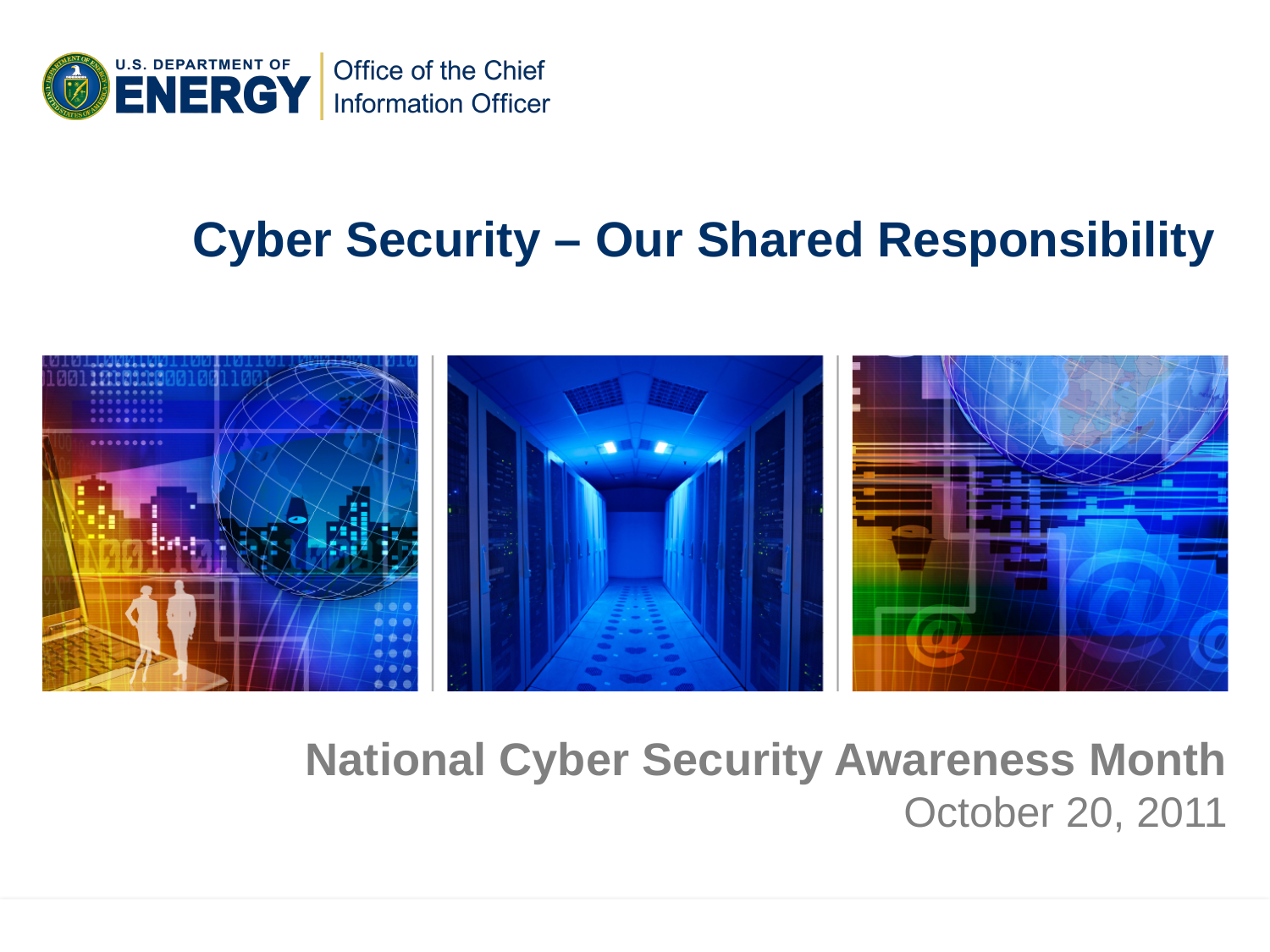

# Cyber Security – Our Shared Responsibility
National Cyber Security Awareness Month
October 20, 2011